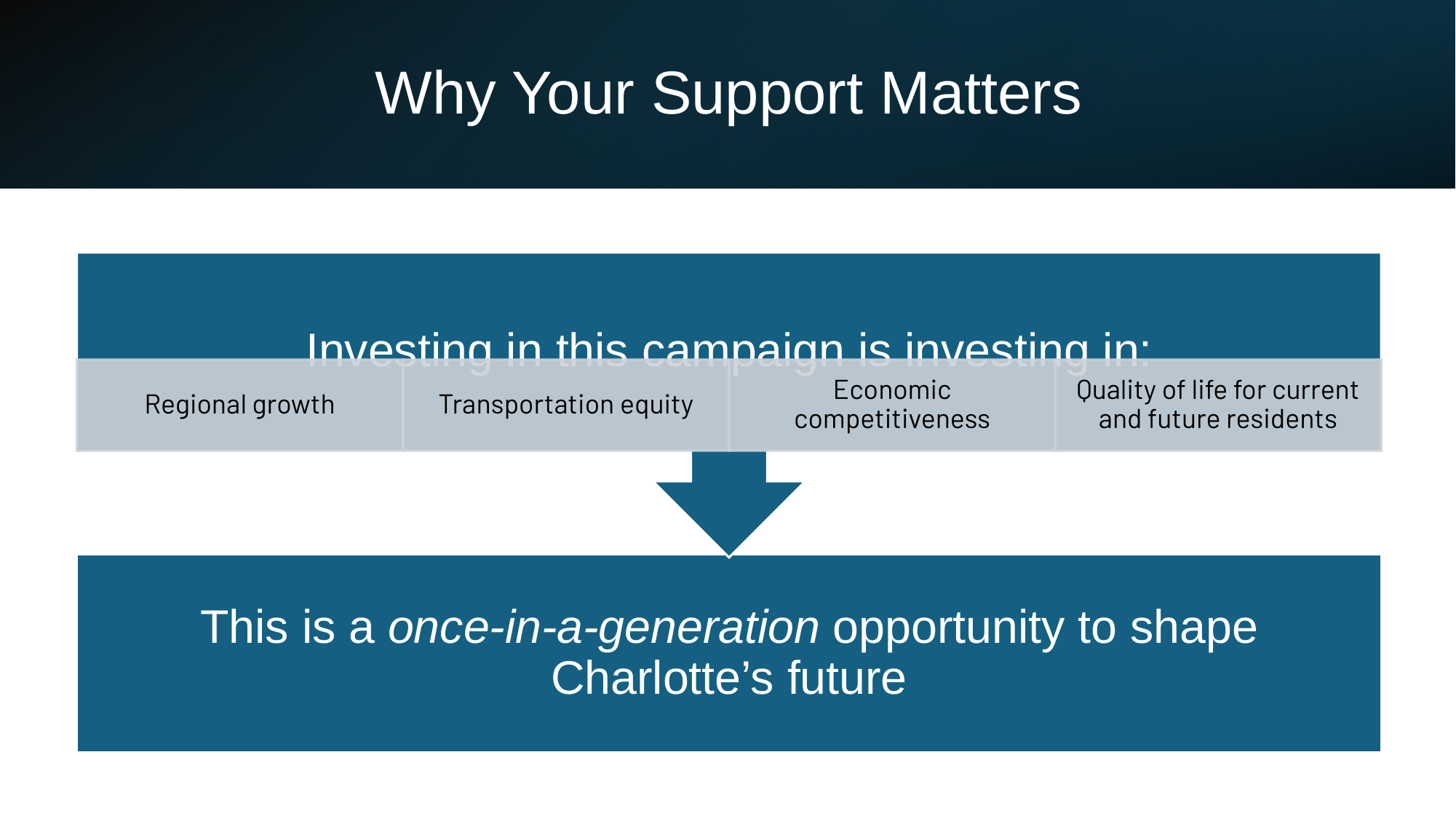

# Why Your Support Matters
This is a once-in-a-generation opportunity to shape Charlotte’s future
Investing in this campaign is investing in:
Regional growth
Transportation equity
Economic competitiveness
Quality of life for current and future residents